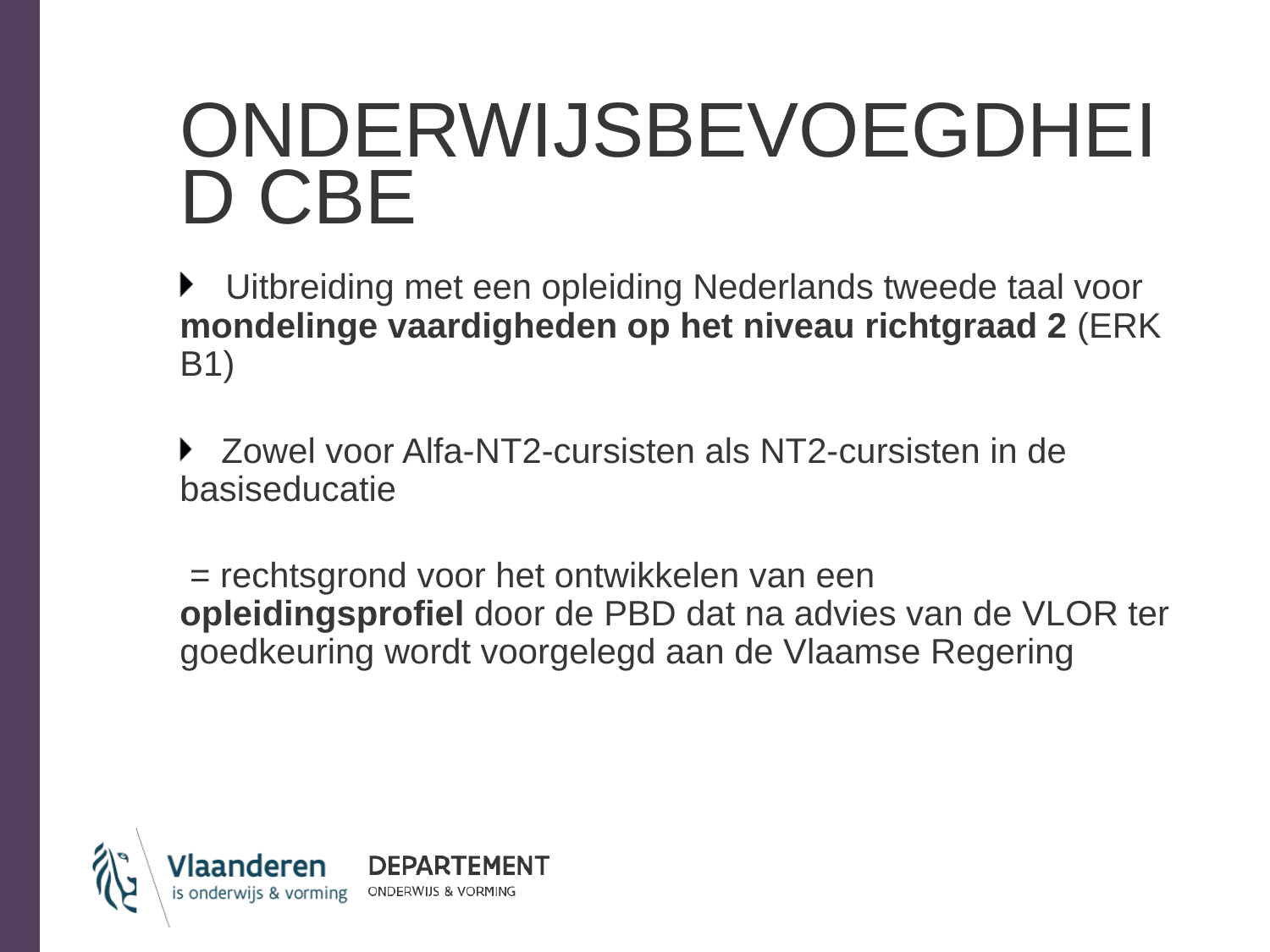

# ONDERWIJSBEVOEGDHEID CBE
 Uitbreiding met een opleiding Nederlands tweede taal voor mondelinge vaardigheden op het niveau richtgraad 2 (ERK B1)

 Zowel voor Alfa-NT2-cursisten als NT2-cursisten in de basiseducatie

 = rechtsgrond voor het ontwikkelen van een opleidingsprofiel door de PBD dat na advies van de VLOR ter goedkeuring wordt voorgelegd aan de Vlaamse Regering